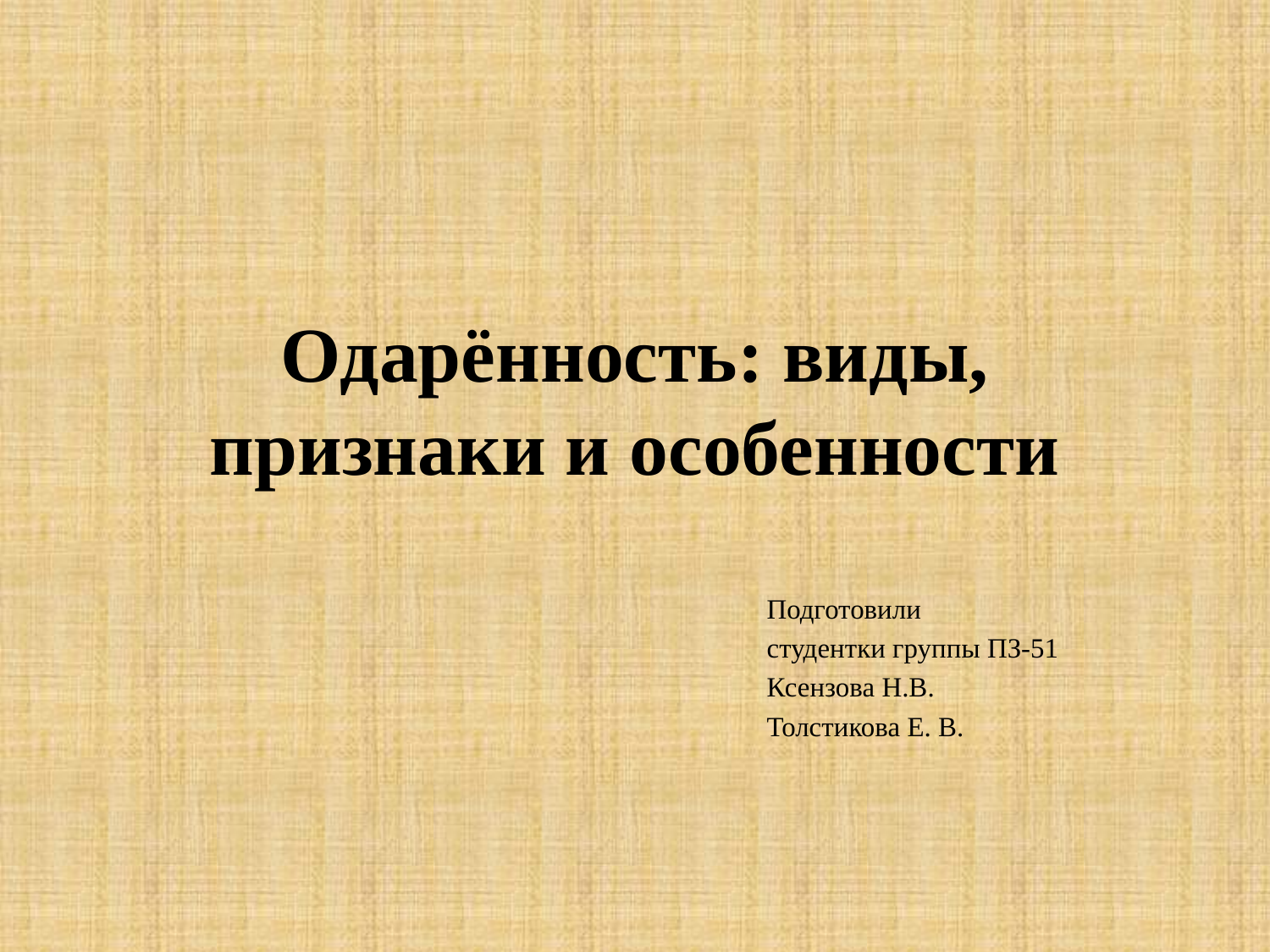

# Одарённость: виды, признаки и особенности
Подготовили
студентки группы ПЗ-51
Ксензова Н.В.
Толстикова Е. В.